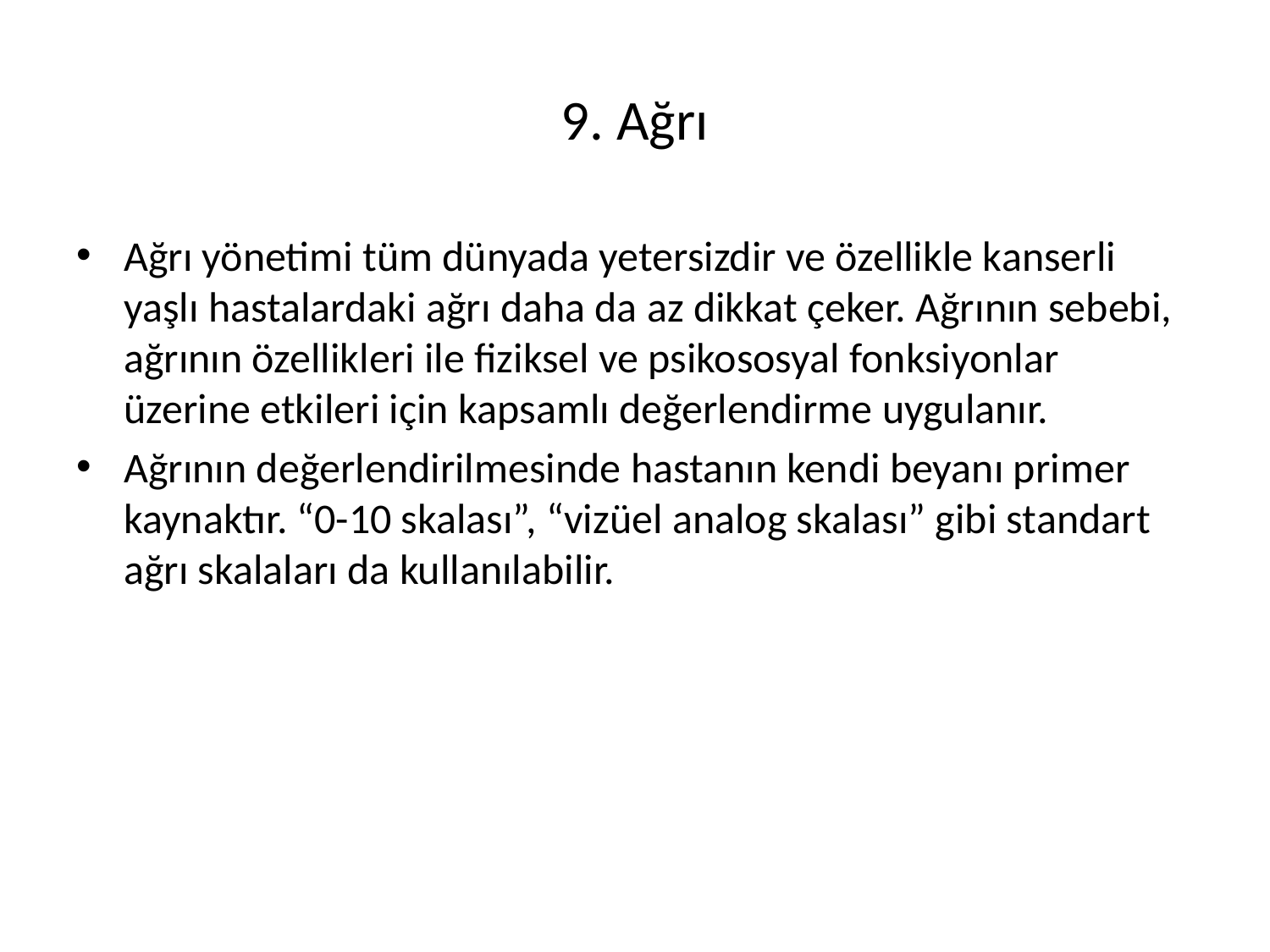

# 9. Ağrı
Ağrı yönetimi tüm dünyada yetersizdir ve özellikle kanserli yaşlı hastalardaki ağrı daha da az dikkat çeker. Ağrının sebebi, ağrının özellikleri ile fiziksel ve psikososyal fonksiyonlar üzerine etkileri için kapsamlı değerlendirme uygulanır.
Ağrının değerlendirilmesinde hastanın kendi beyanı primer kaynaktır. “0-10 skalası”, “vizüel analog skalası” gibi standart ağrı skalaları da kullanılabilir.